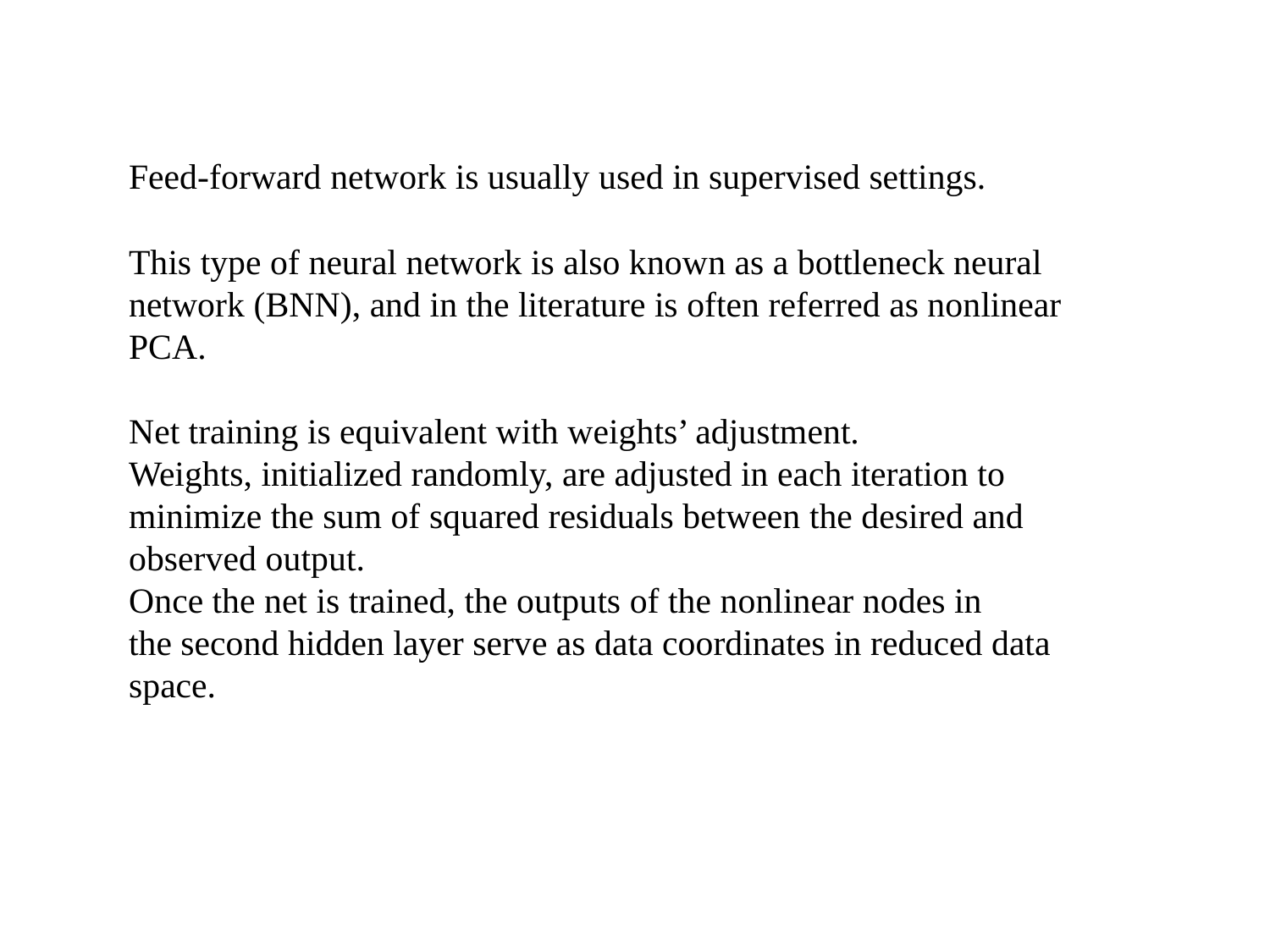

Feed-forward network is usually used in supervised settings.

This type of neural network is also known as a bottleneck neural network (BNN), and in the literature is often referred as nonlinear PCA.

Net training is equivalent with weights’ adjustment.
Weights, initialized randomly, are adjusted in each iteration to minimize the sum of squared residuals between the desired and observed output.
Once the net is trained, the outputs of the nonlinear nodes in
the second hidden layer serve as data coordinates in reduced data space.